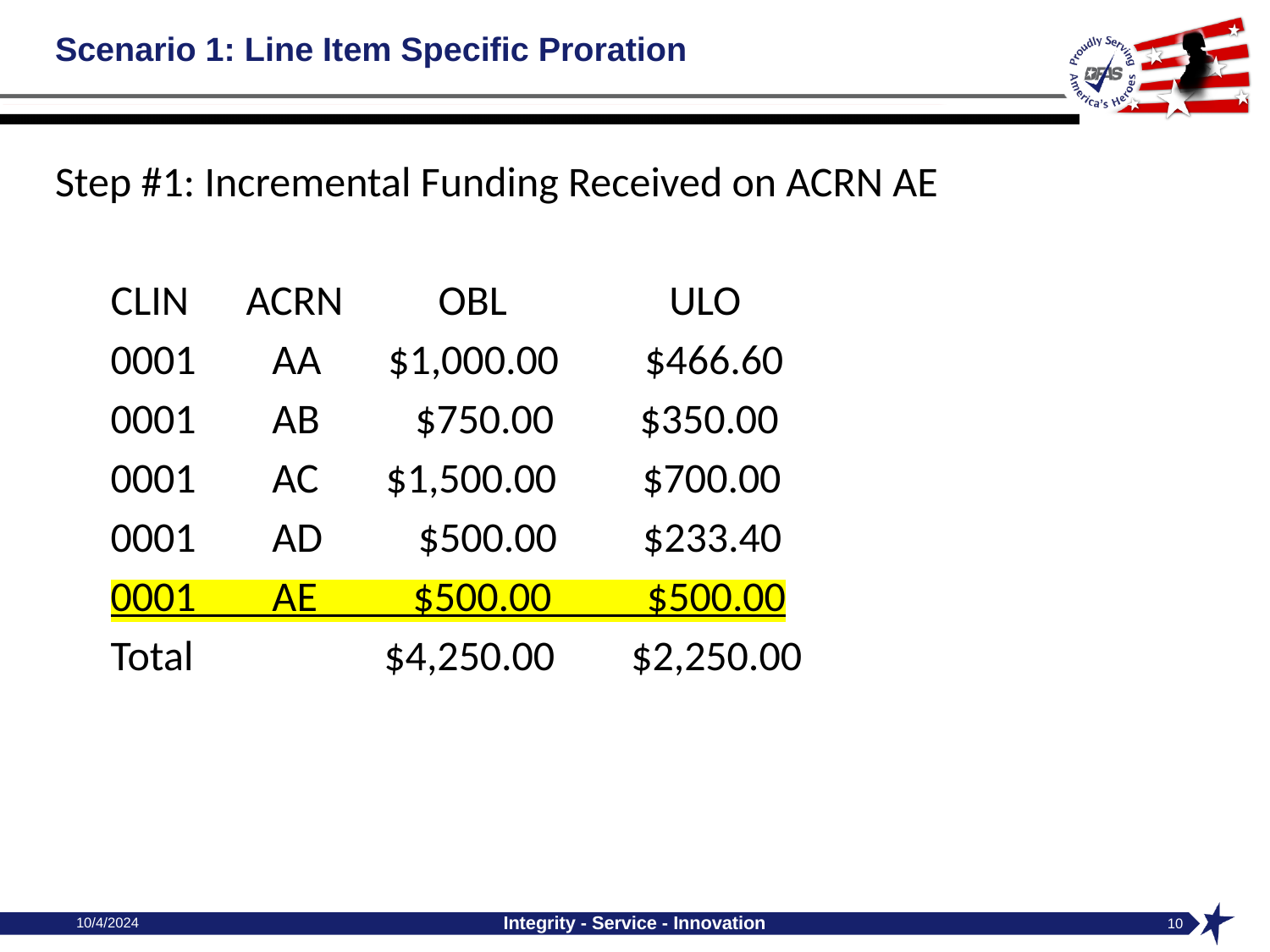

# Scenario 1: Line Item Specific Proration
Step #1: Incremental Funding Received on ACRN AE

CLIN      ACRN          OBL                 ULO
0001        AA       $1,000.00         $466.60
0001        AB          $750.00         $350.00
0001        AC       $1,500.00         $700.00
0001        AD          $500.00         $233.40
0001        AE          $500.00          $500.00
Total                    $4,250.00        $2,250.00
10/4/2024
Integrity - Service - Innovation
10